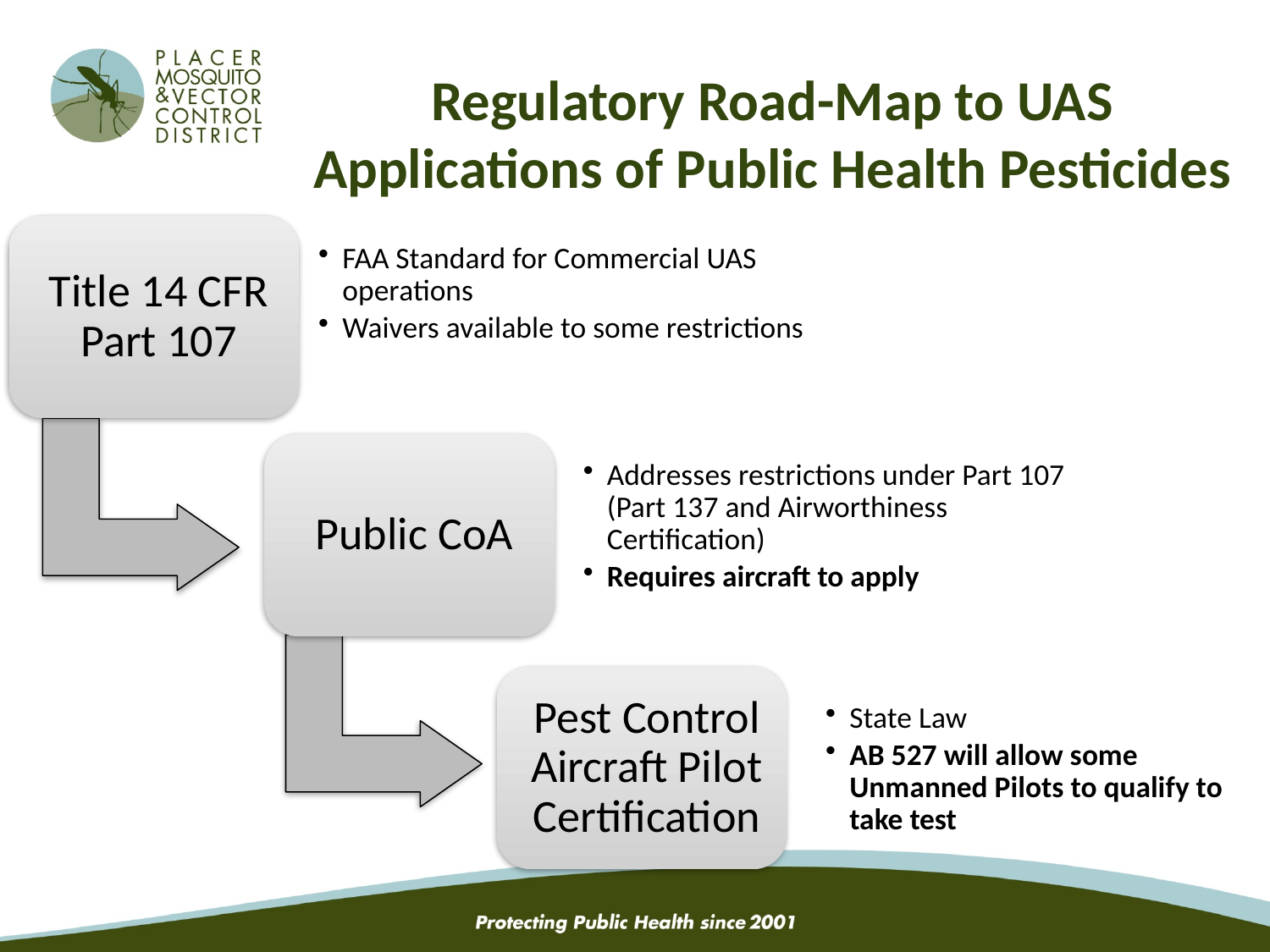

# Regulatory Road-Map to UAS Applications of Public Health Pesticides
Title 14 CFR Part 107
FAA Standard for Commercial UAS operations
Waivers available to some restrictions
Public CoA
Addresses restrictions under Part 107 (Part 137 and Airworthiness Certification)
Requires aircraft to apply
Pest Control Aircraft Pilot Certification
State Law
AB 527 will allow some Unmanned Pilots to qualify to take test